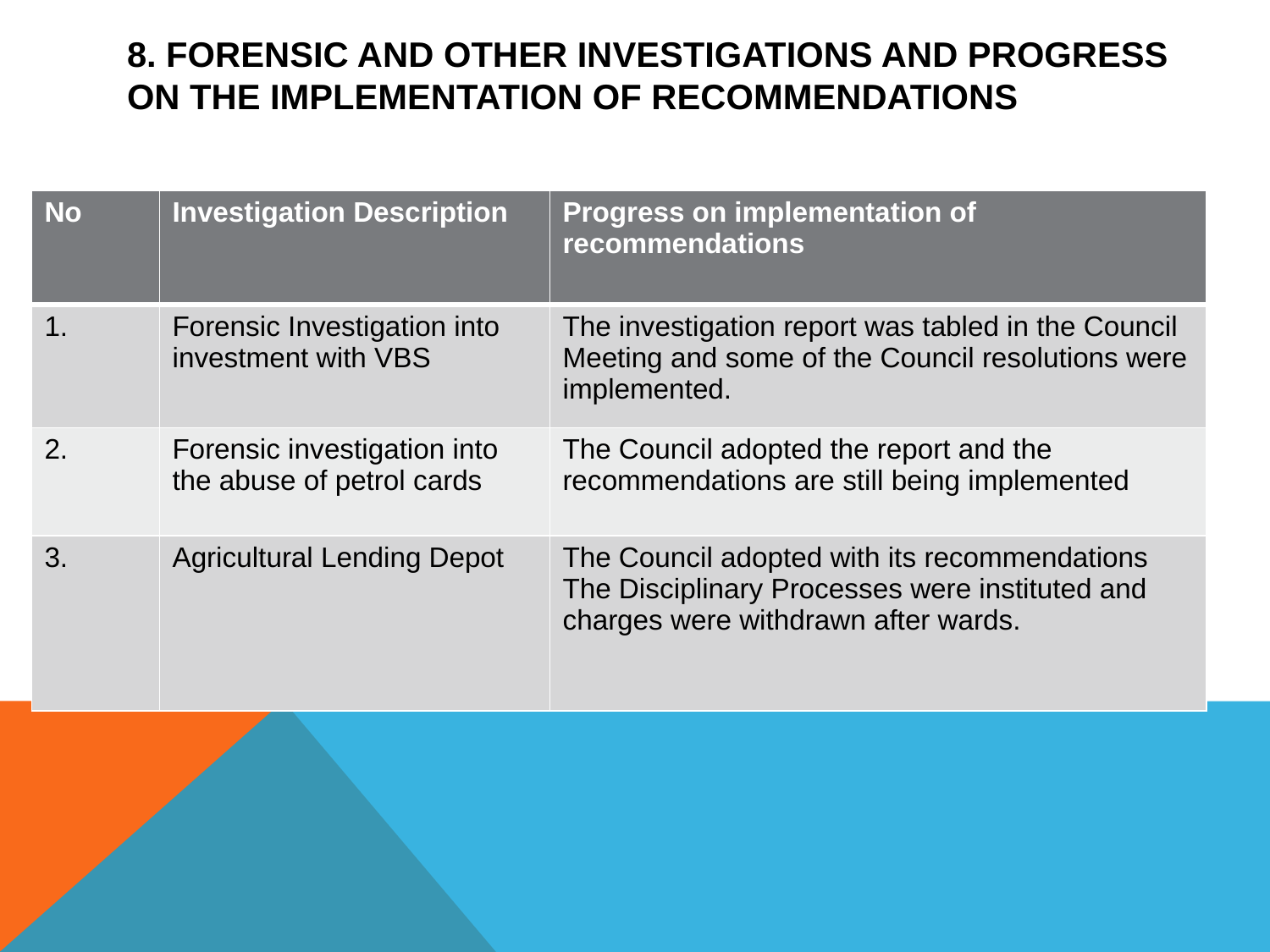

# 8. FORENSIC AND OTHER INVESTIGATIONS AND PROGRESS ON THE IMPLEMENTATION OF RECOMMENDATIONS
| No | Investigation Description | Progress on implementation of recommendations |
| --- | --- | --- |
| 1. | Forensic Investigation into investment with VBS | The investigation report was tabled in the Council Meeting and some of the Council resolutions were implemented. |
| 2. | Forensic investigation into the abuse of petrol cards | The Council adopted the report and the recommendations are still being implemented |
| 3. | Agricultural Lending Depot | The Council adopted with its recommendations The Disciplinary Processes were instituted and charges were withdrawn after wards. |